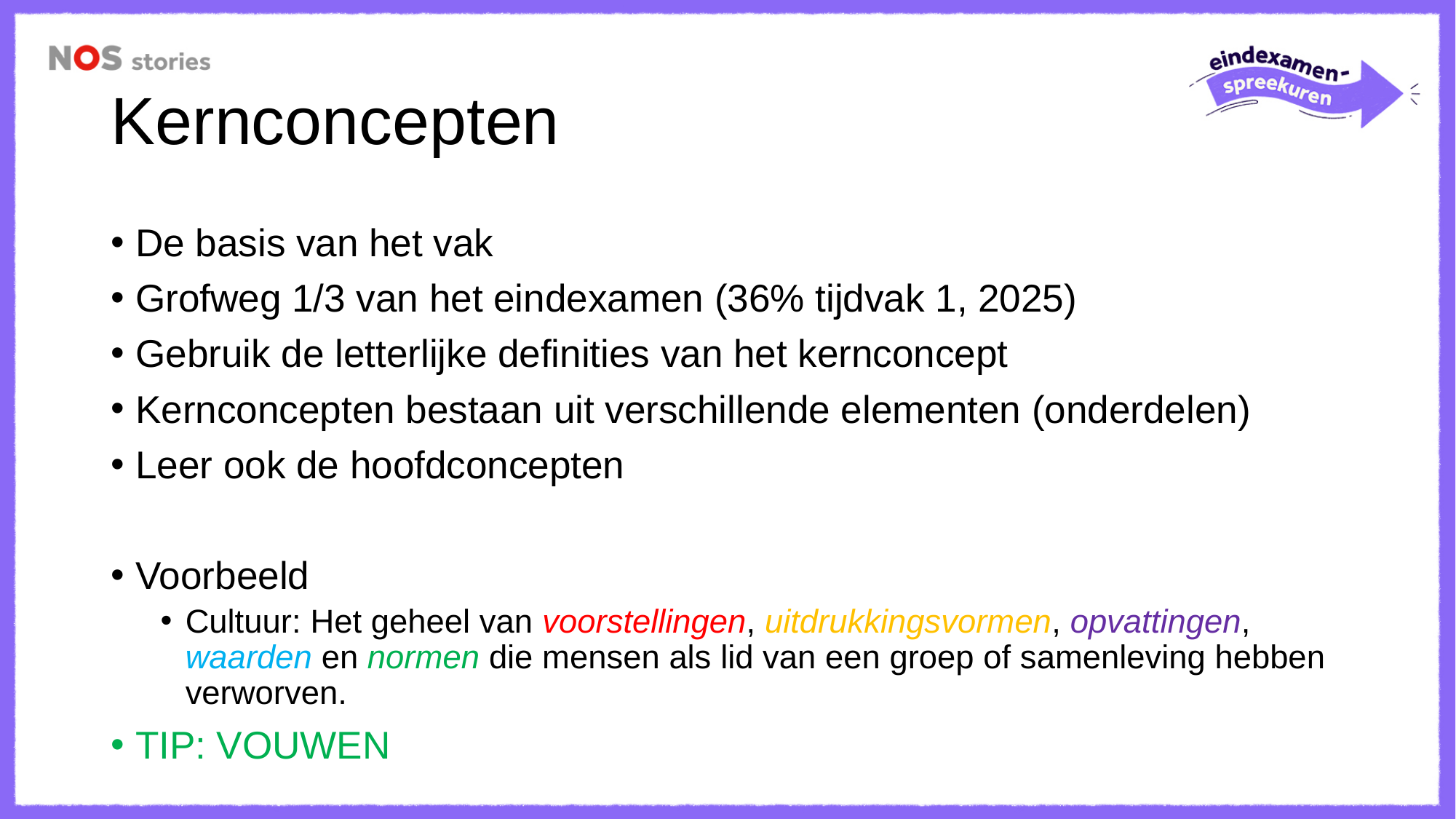

# Kernconcepten
De basis van het vak
Grofweg 1/3 van het eindexamen (36% tijdvak 1, 2025)
Gebruik de letterlijke definities van het kernconcept
Kernconcepten bestaan uit verschillende elementen (onderdelen)
Leer ook de hoofdconcepten

Voorbeeld
Cultuur: Het geheel van voorstellingen, uitdrukkingsvormen, opvattingen, waarden en normen die mensen als lid van een groep of samenleving hebben verworven.
TIP: VOUWEN